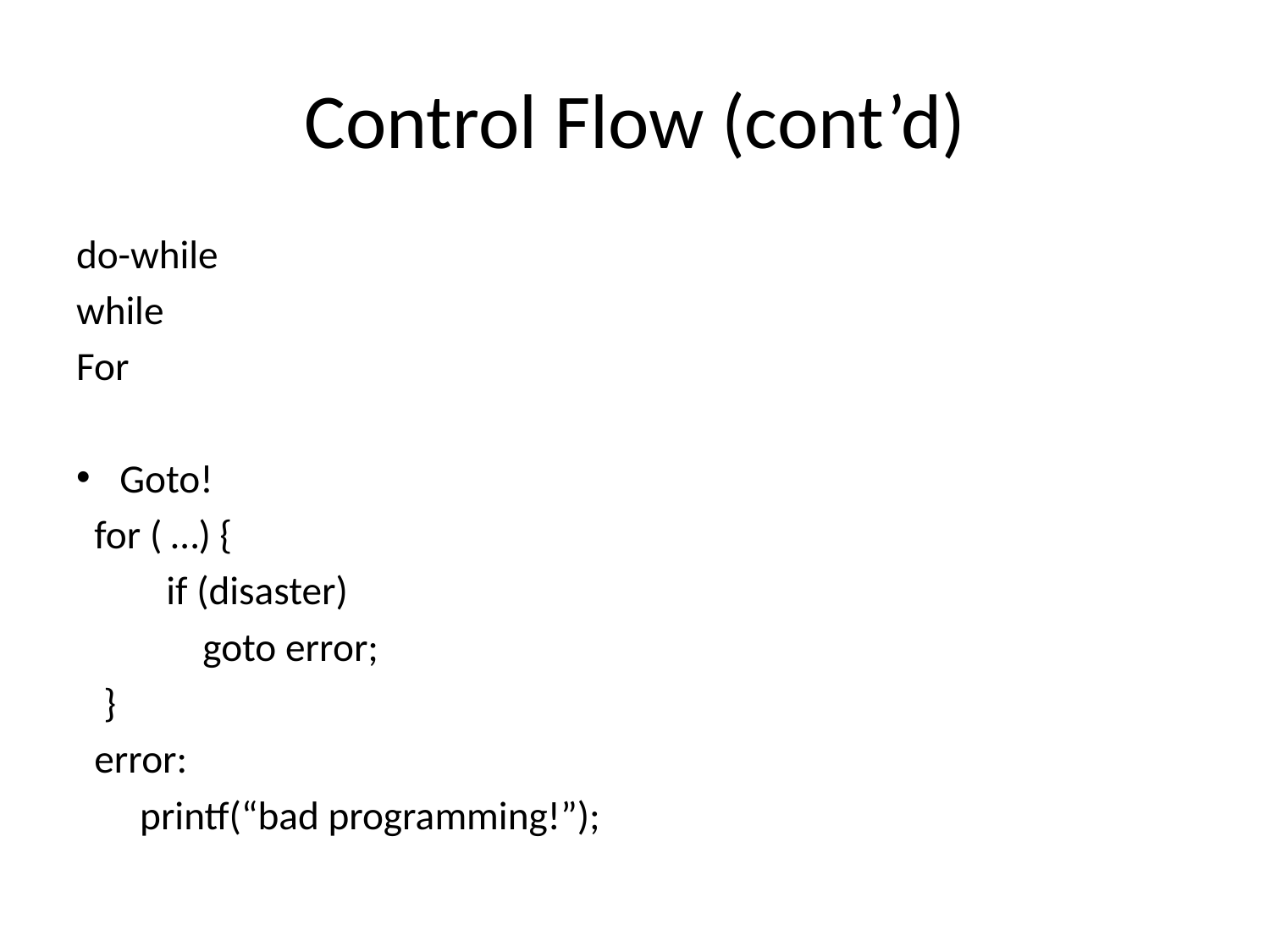

# Control Flow (cont’d)
do-while
while
For

Goto!
  for ( …) {
	if (disaster)
	    goto error;
   }
  error:
       printf(“bad programming!”);